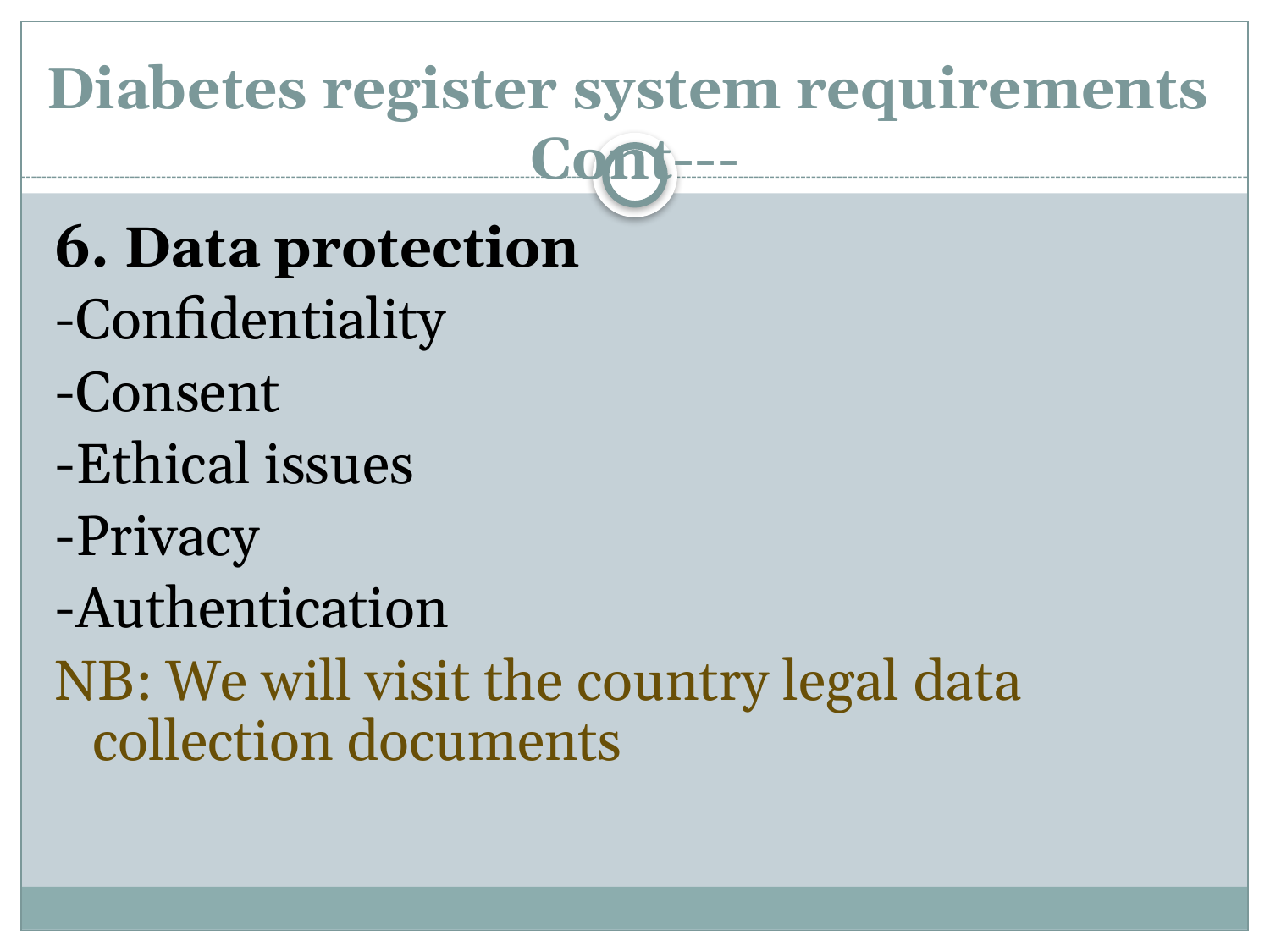

# Diabetes register system requirements Cont---
6. Data protection
-Confidentiality
-Consent
-Ethical issues
-Privacy
-Authentication
NB: We will visit the country legal data collection documents